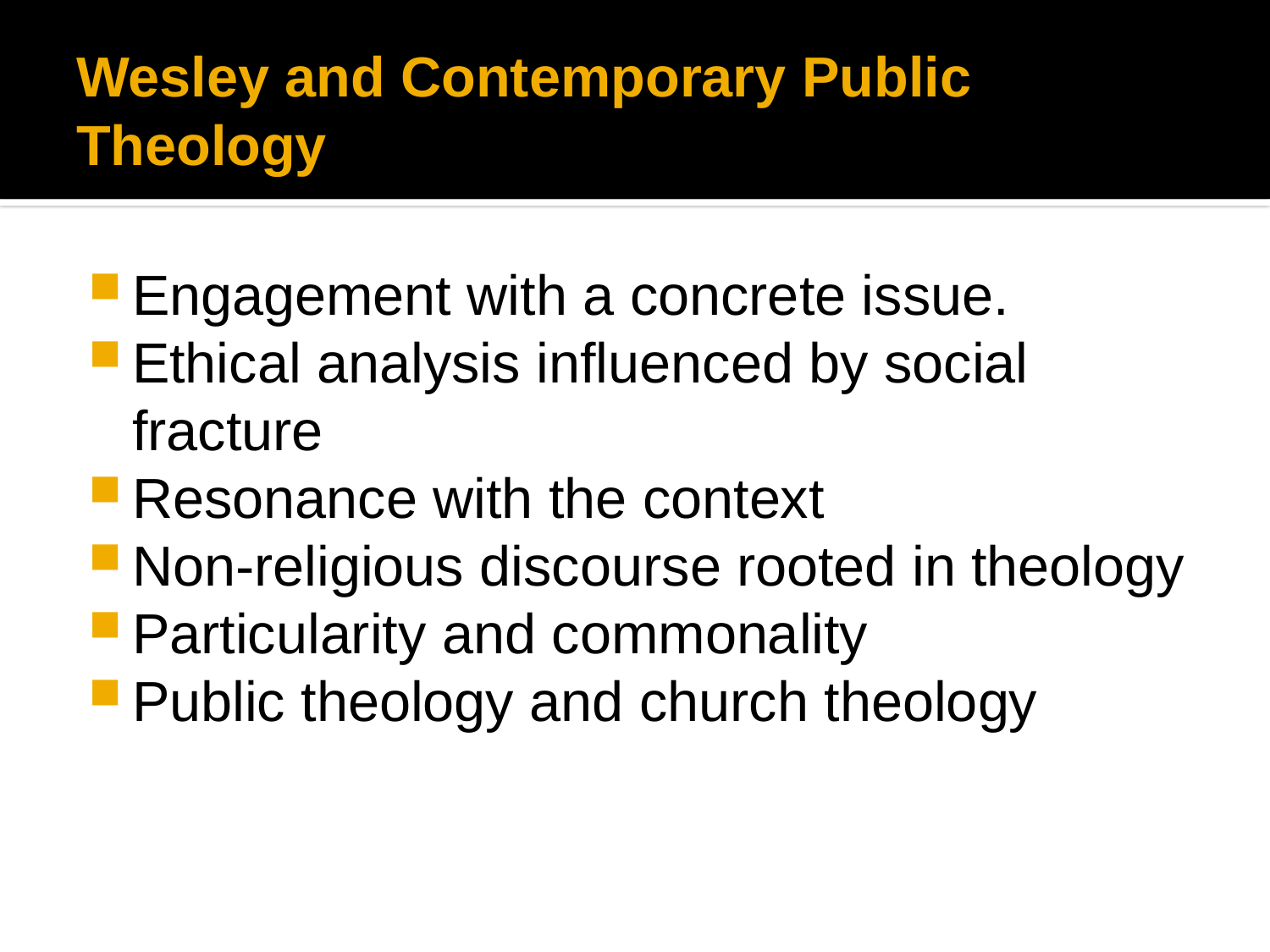

# Wesley and Contemporary Public Theology
Engagement with a concrete issue.
Ethical analysis influenced by social fracture
Resonance with the context
Non-religious discourse rooted in theology
Particularity and commonality
Public theology and church theology